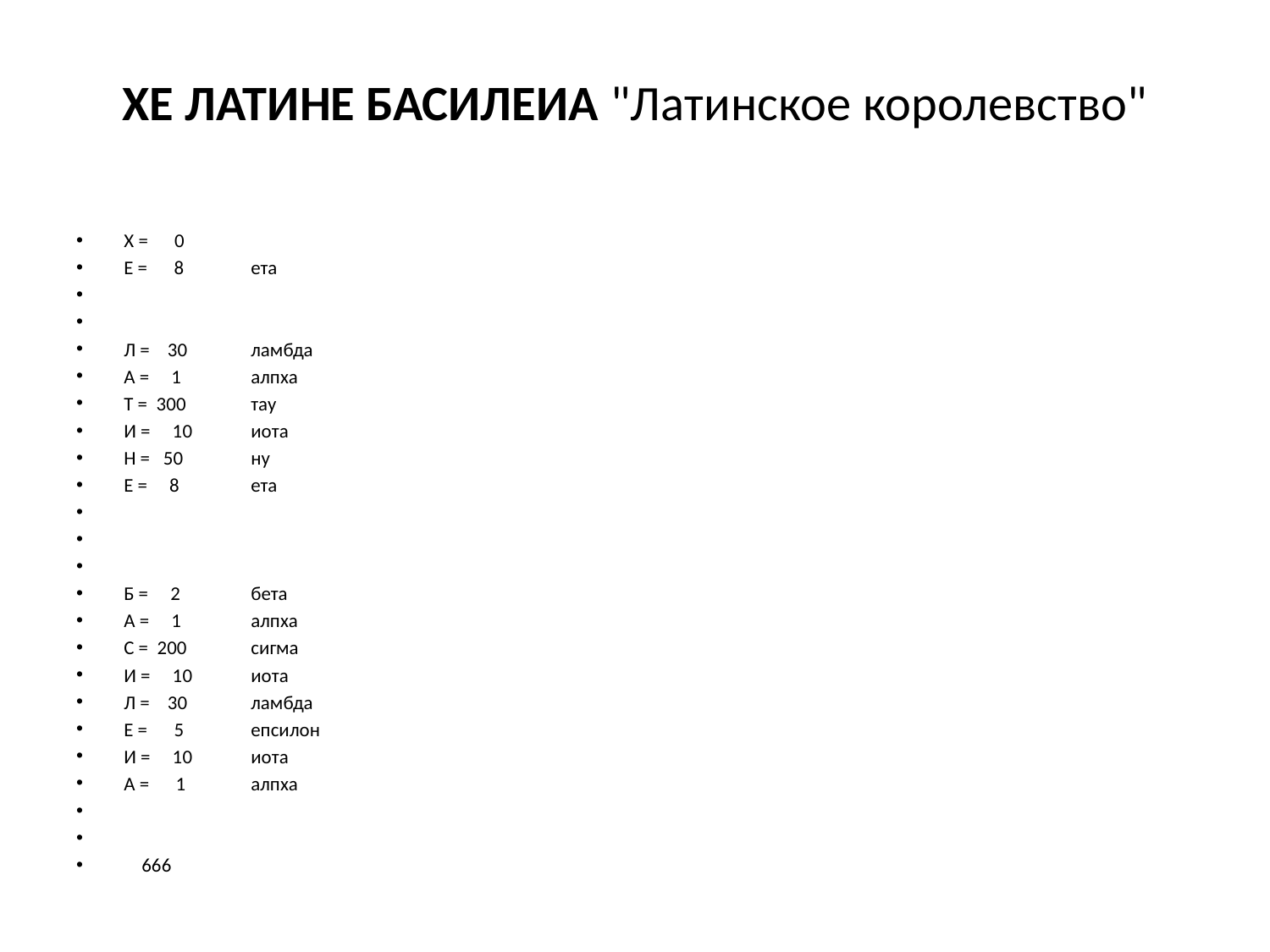

# ХЕ ЛАТИНЕ БАСИЛЕИА "Латинское королевство"
Х =      0
Е =      8	ета

Л =    30	ламбда
А =     1	алпха
Т =  300	тау
И =     10	иота
Н =   50	ну
Е =     8	ета

Б =     2	бета
А =     1	алпха
С =  200	сигма
И =     10	иота
Л =    30	ламбда
Е =      5	епсилон
И =     10	иота
А =      1	алпха

    666